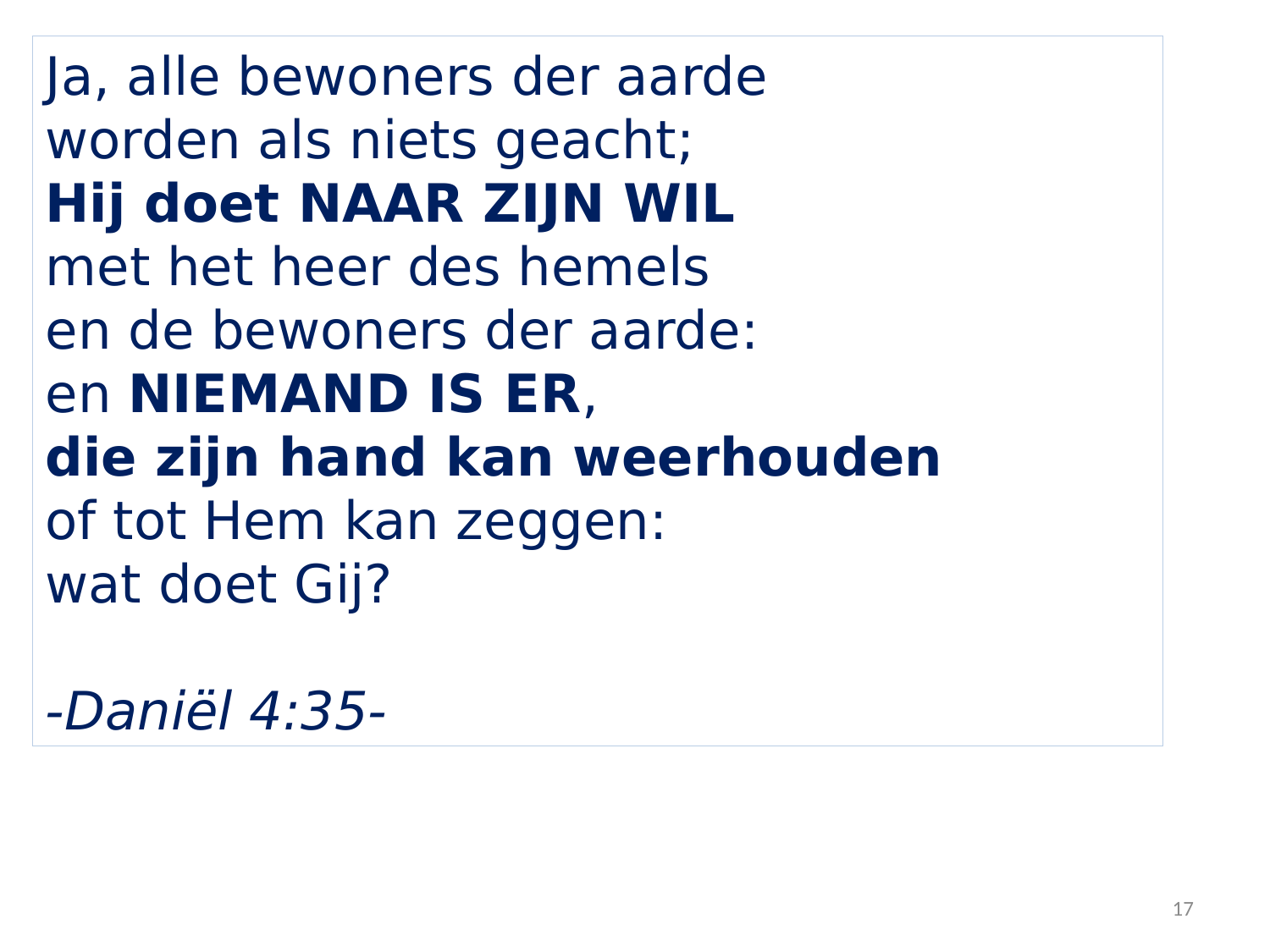

Ja, alle bewoners der aarde
worden als niets geacht;
Hij doet NAAR ZIJN WIL
met het heer des hemels
en de bewoners der aarde:
en NIEMAND IS ER,
die zijn hand kan weerhouden
of tot Hem kan zeggen:
wat doet Gij?

-Daniël 4:35-
17